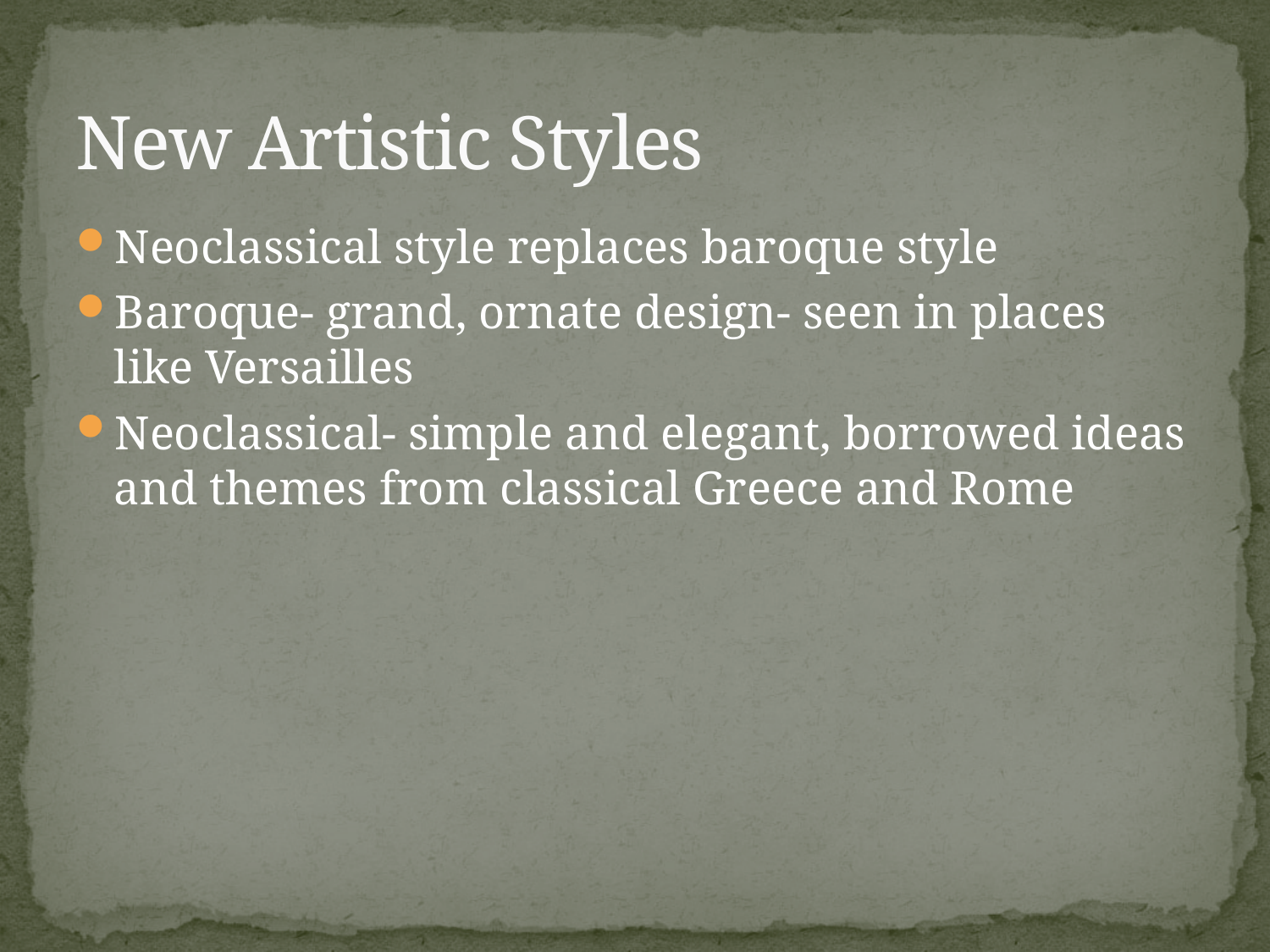

# New Artistic Styles
Neoclassical style replaces baroque style
Baroque- grand, ornate design- seen in places like Versailles
Neoclassical- simple and elegant, borrowed ideas and themes from classical Greece and Rome